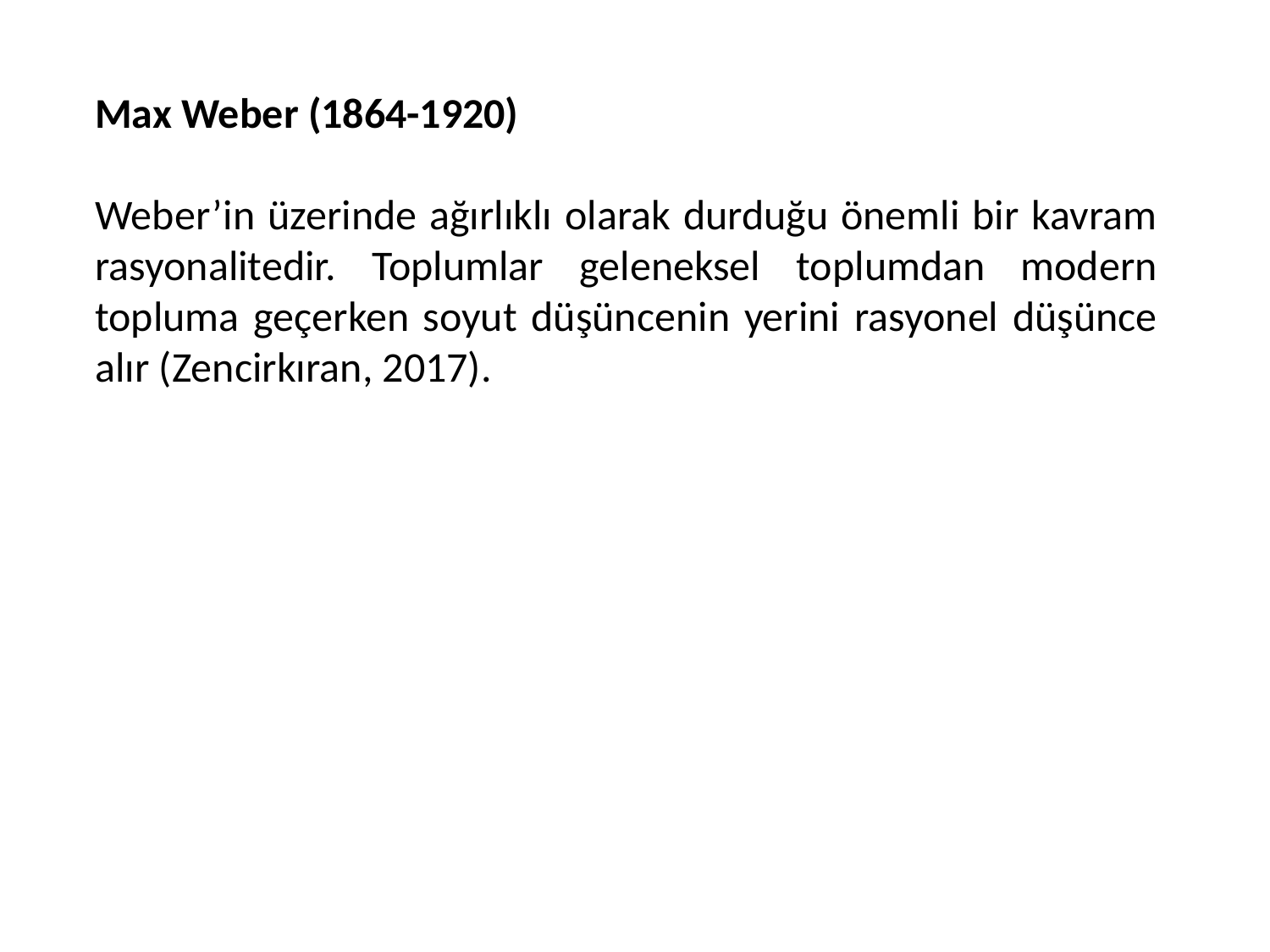

Max Weber (1864-1920)

Weber’in üzerinde ağırlıklı olarak durduğu önemli bir kavram rasyonalitedir. Toplumlar geleneksel toplumdan modern topluma geçerken soyut düşüncenin yerini rasyonel düşünce alır (Zencirkıran, 2017).